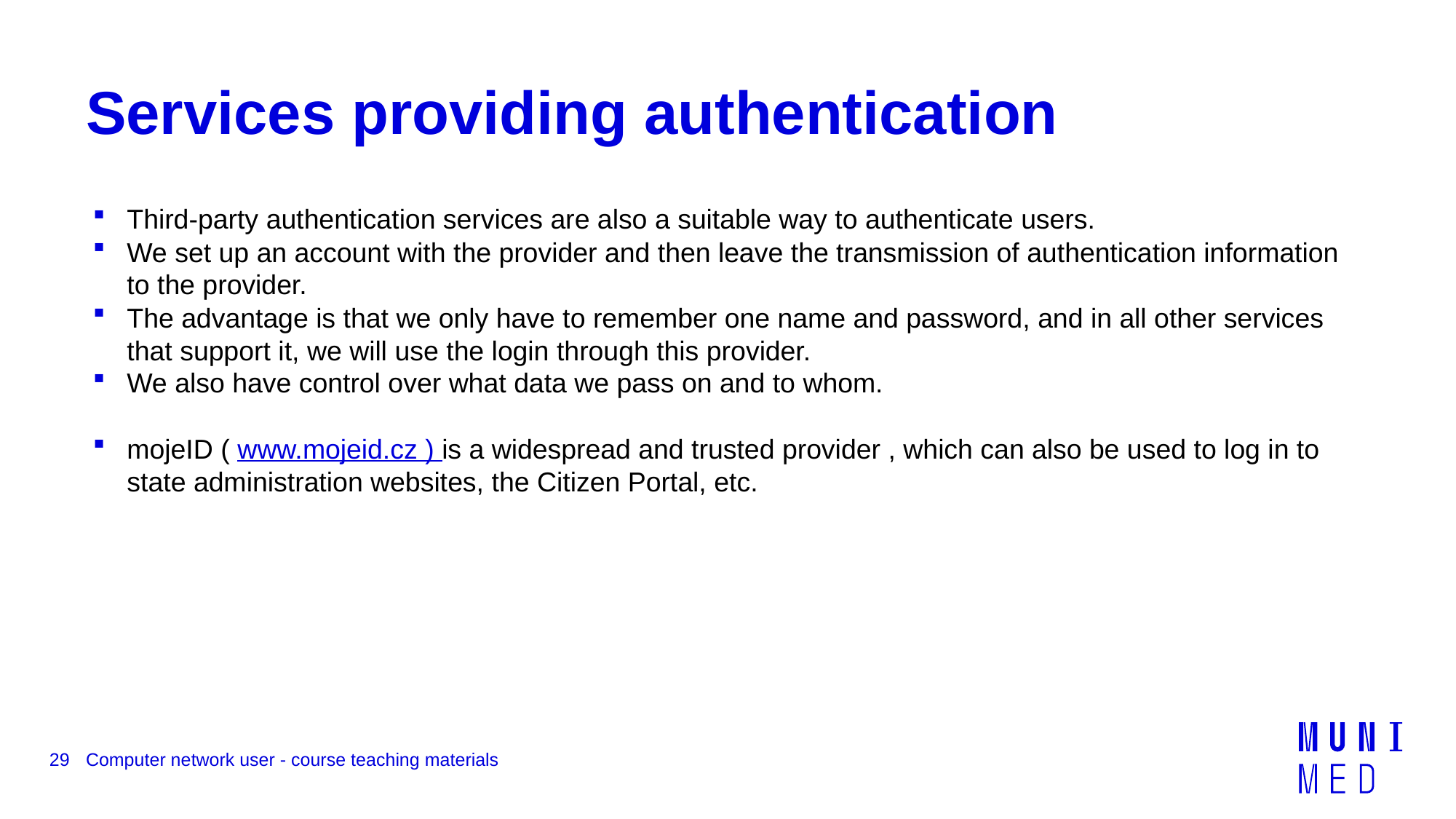

# Services providing authentication
Third-party authentication services are also a suitable way to authenticate users.
We set up an account with the provider and then leave the transmission of authentication information to the provider.
The advantage is that we only have to remember one name and password, and in all other services that support it, we will use the login through this provider.
We also have control over what data we pass on and to whom.

mojeID ( www.mojeid.cz ) is a widespread and trusted provider , which can also be used to log in to state administration websites, the Citizen Portal, etc.
29
Computer network user - course teaching materials